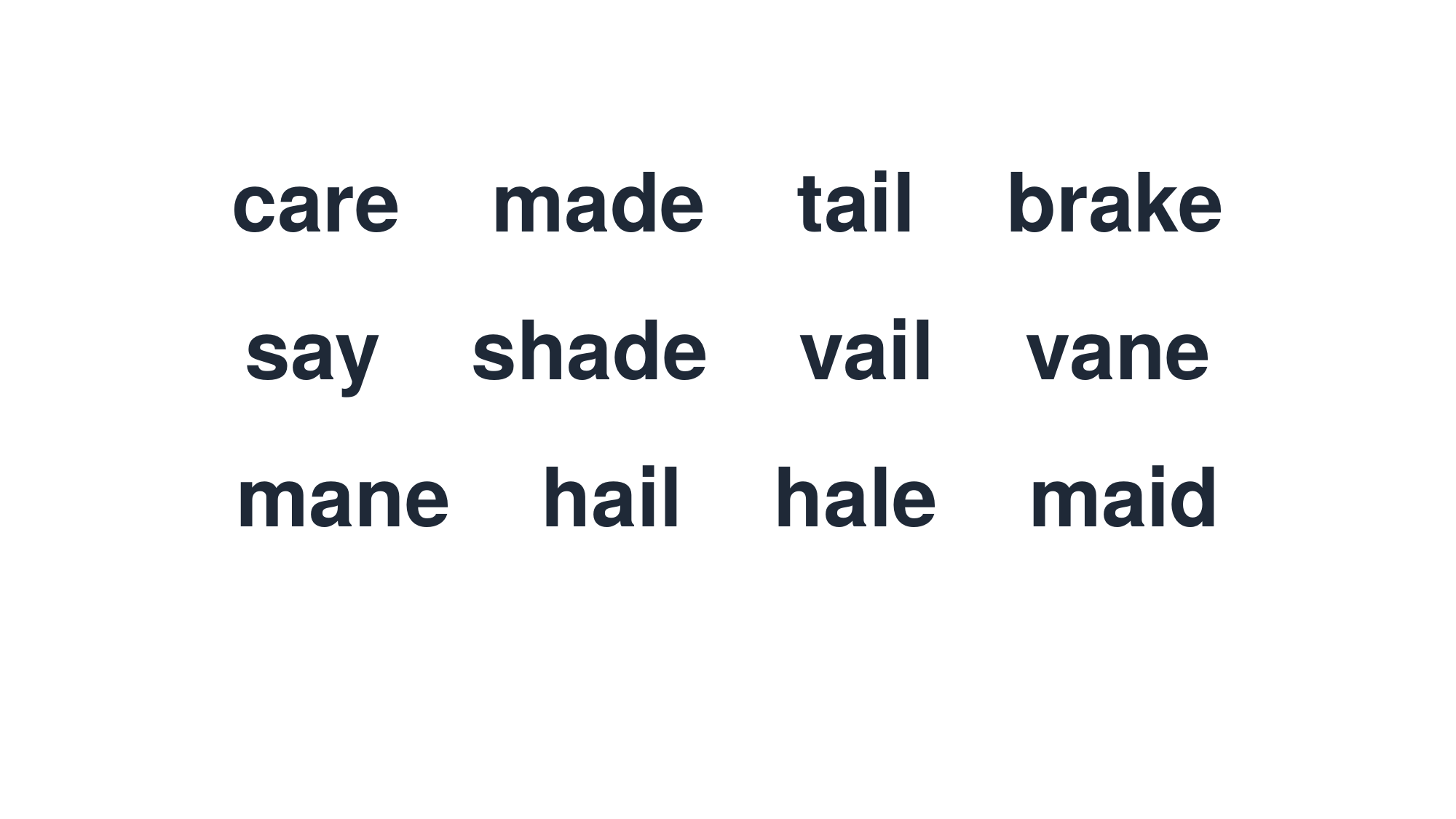

care    made    tail    brake
say    shade    vail    vane
mane    hail    hale    maid